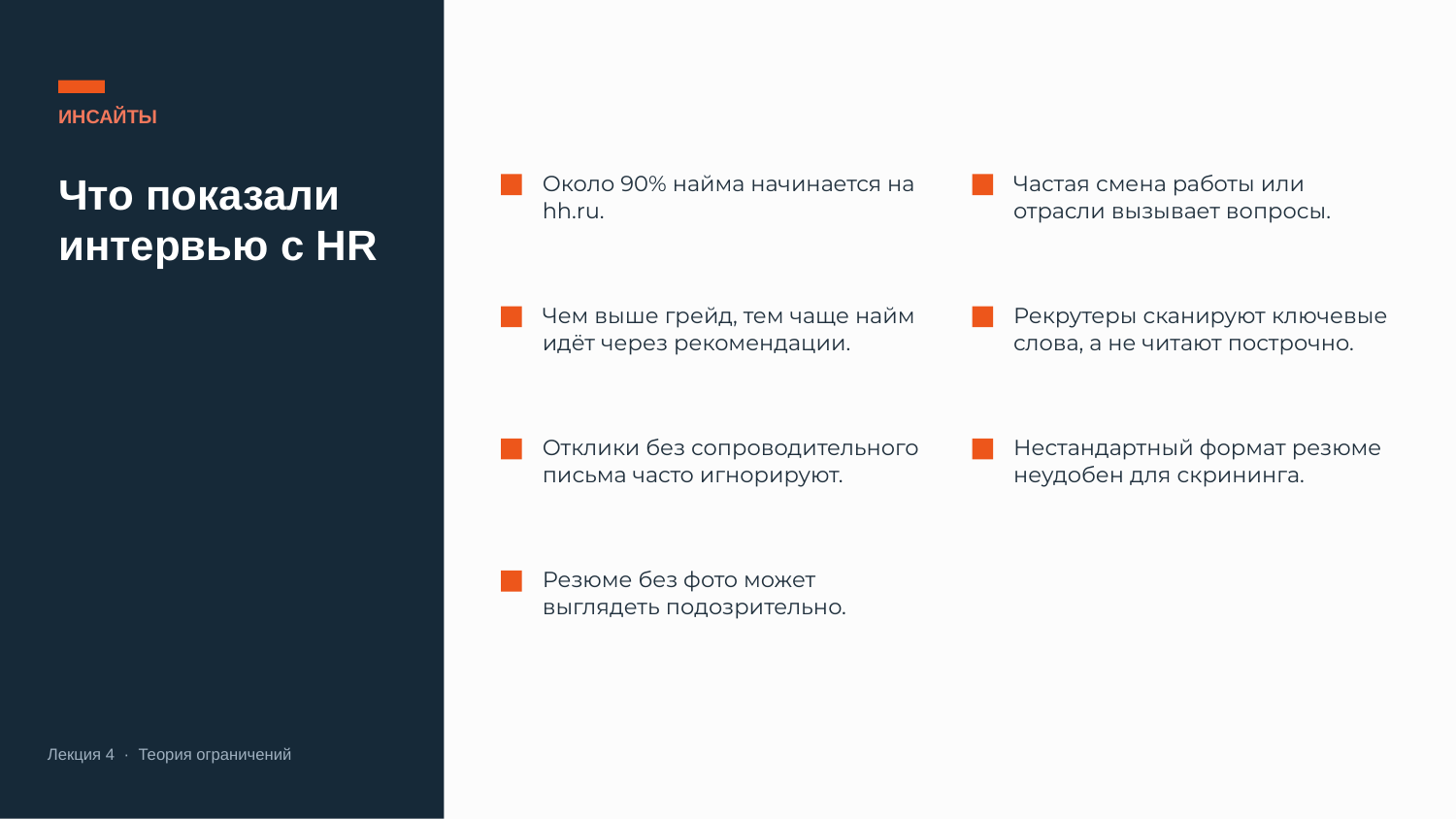

ИНСАЙТЫ
Что показали интервью с HR
Около 90% найма начинается на hh.ru.
Частая смена работы или отрасли вызывает вопросы.

Чем выше грейд, тем чаще найм идёт через рекомендации.
Рекрутеры сканируют ключевые слова, а не читают построчно.

Отклики без сопроводительного письма часто игнорируют.
Нестандартный формат резюме неудобен для скрининга.

Резюме без фото может выглядеть подозрительно.

Лекция 4  ·  Теория ограничений